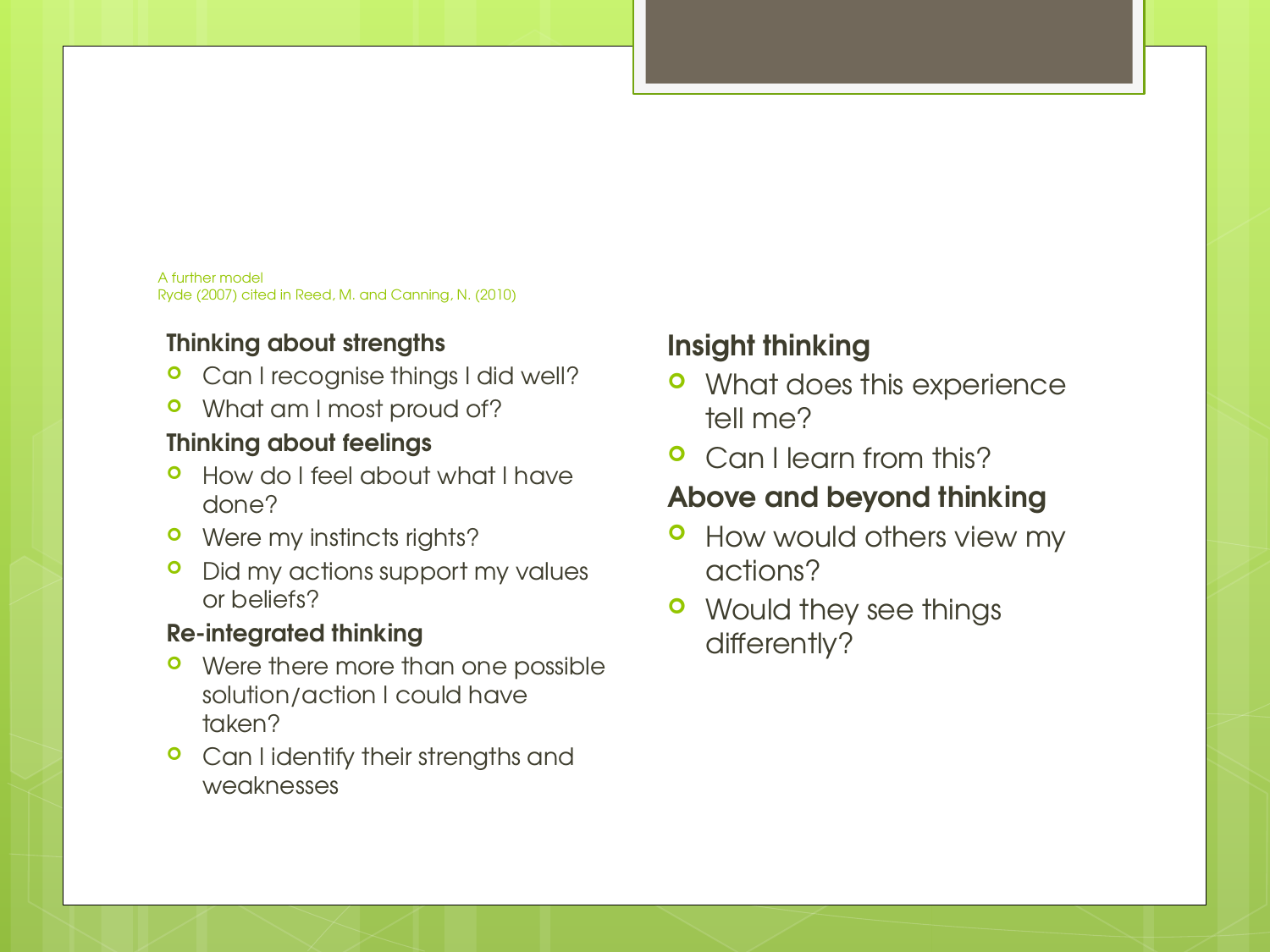

# A further model Ryde (2007) cited in Reed, M. and Canning, N. (2010)
Insight thinking
What does this experience tell me?
Can I learn from this?
Above and beyond thinking
How would others view my actions?
Would they see things differently?

Thinking about strengths
Can I recognise things I did well?
What am I most proud of?
Thinking about feelings
How do I feel about what I have done?
Were my instincts rights?
Did my actions support my values or beliefs?
Re-integrated thinking
Were there more than one possible solution/action I could have taken?
Can I identify their strengths and weaknesses